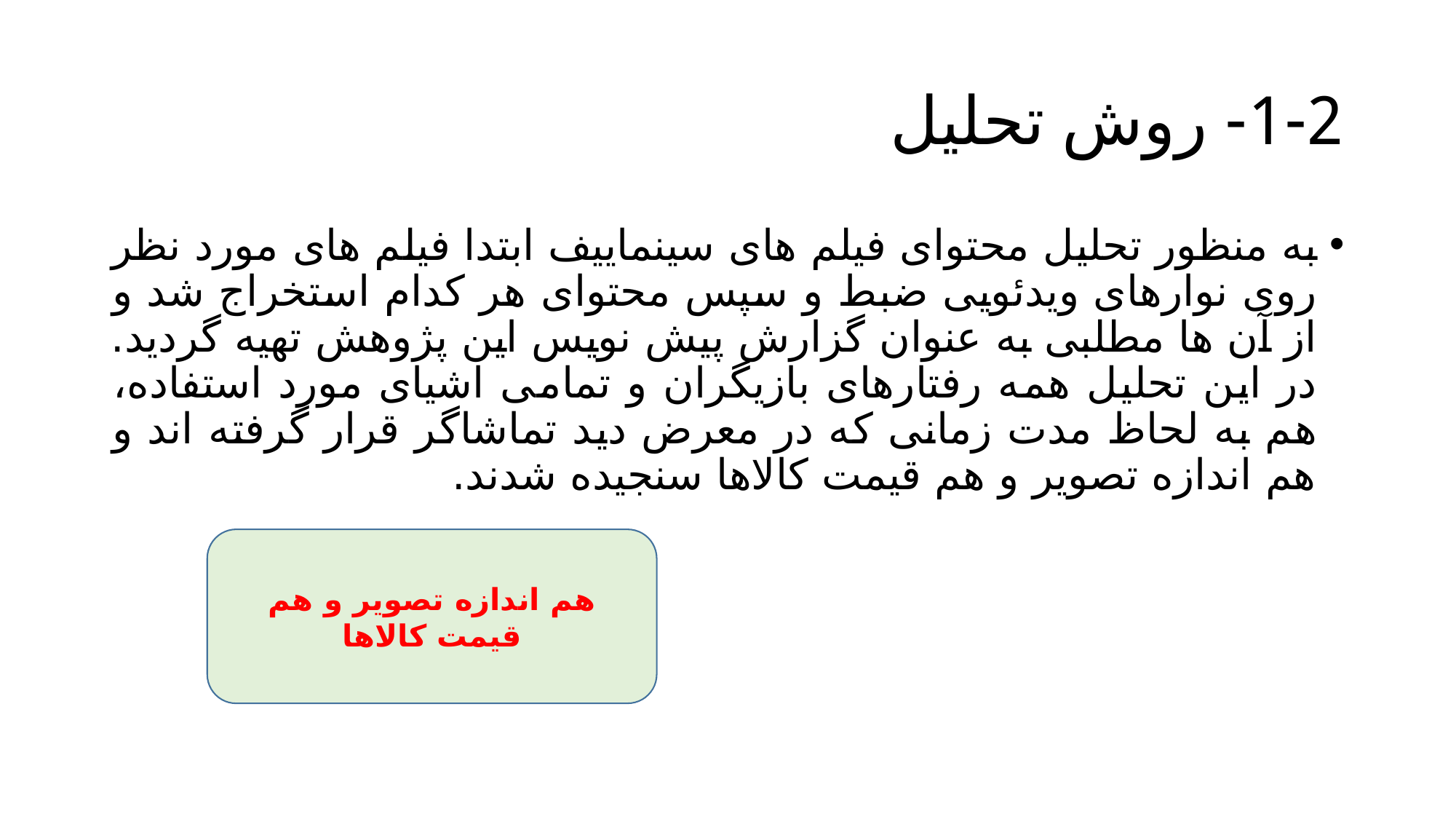

# 1-2- روش تحلیل
به منظور تحلیل محتوای فیلم های سینماییف ابتدا فیلم های مورد نظر روی نوارهای ویدئویی ضبط و سپس محتوای هر کدام استخراج شد و از آن ها مطلبی به عنوان گزارش پیش نویس این پژوهش تهیه گردید. در این تحلیل همه رفتارهای بازیگران و تمامی اشیای مورد استفاده، هم به لحاظ مدت زمانی که در معرض دید تماشاگر قرار گرفته اند و هم اندازه تصویر و هم قیمت کالاها سنجیده شدند.

هم اندازه تصویر و هم قیمت کالاها